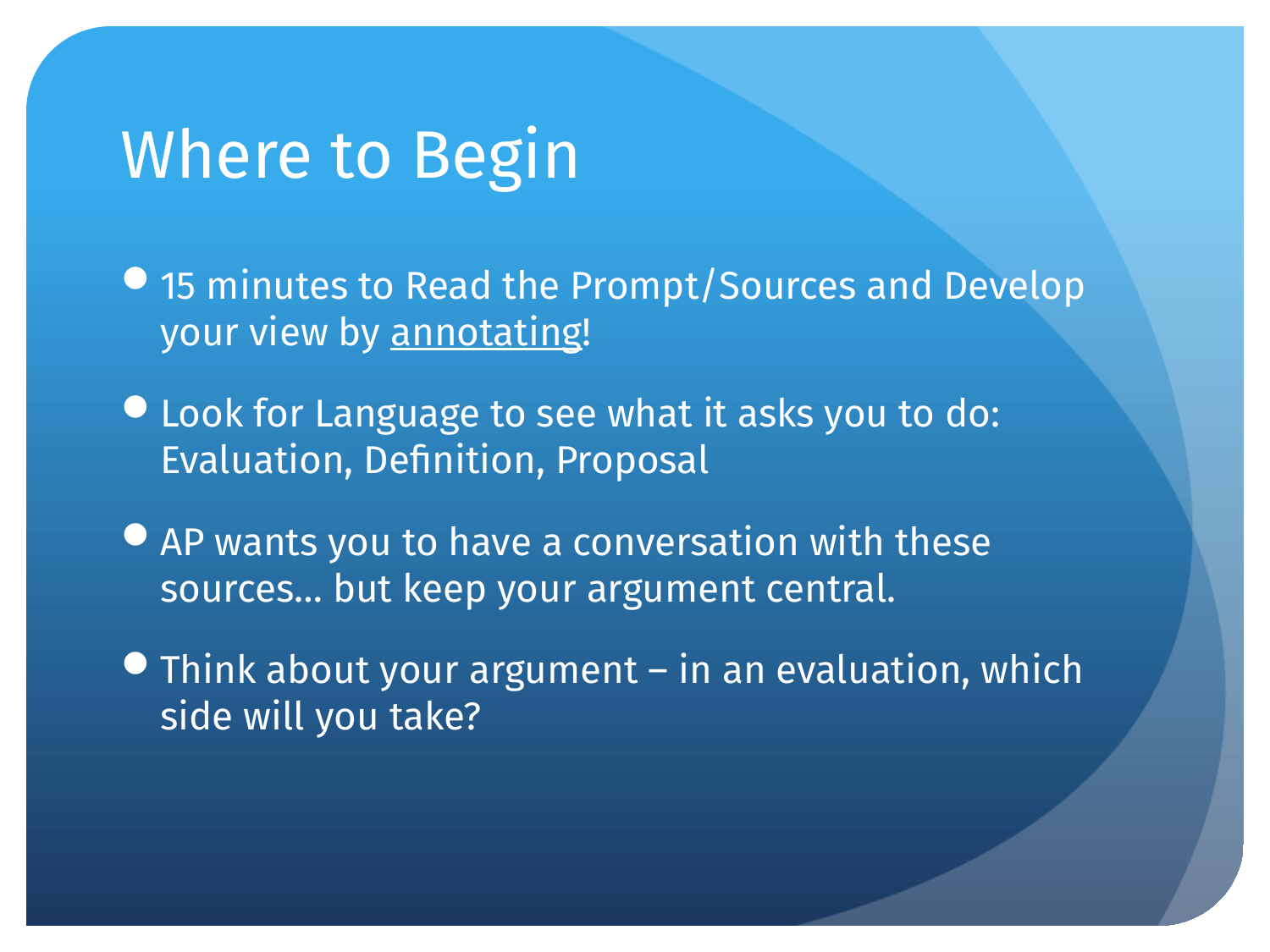

# Where to Begin
15 minutes to Read the Prompt/Sources and Develop your view by annotating!
Look for Language to see what it asks you to do:  Evaluation, Definition, Proposal
AP wants you to have a conversation with these sources… but keep your argument central.
Think about your argument – in an evaluation, which side will you take?